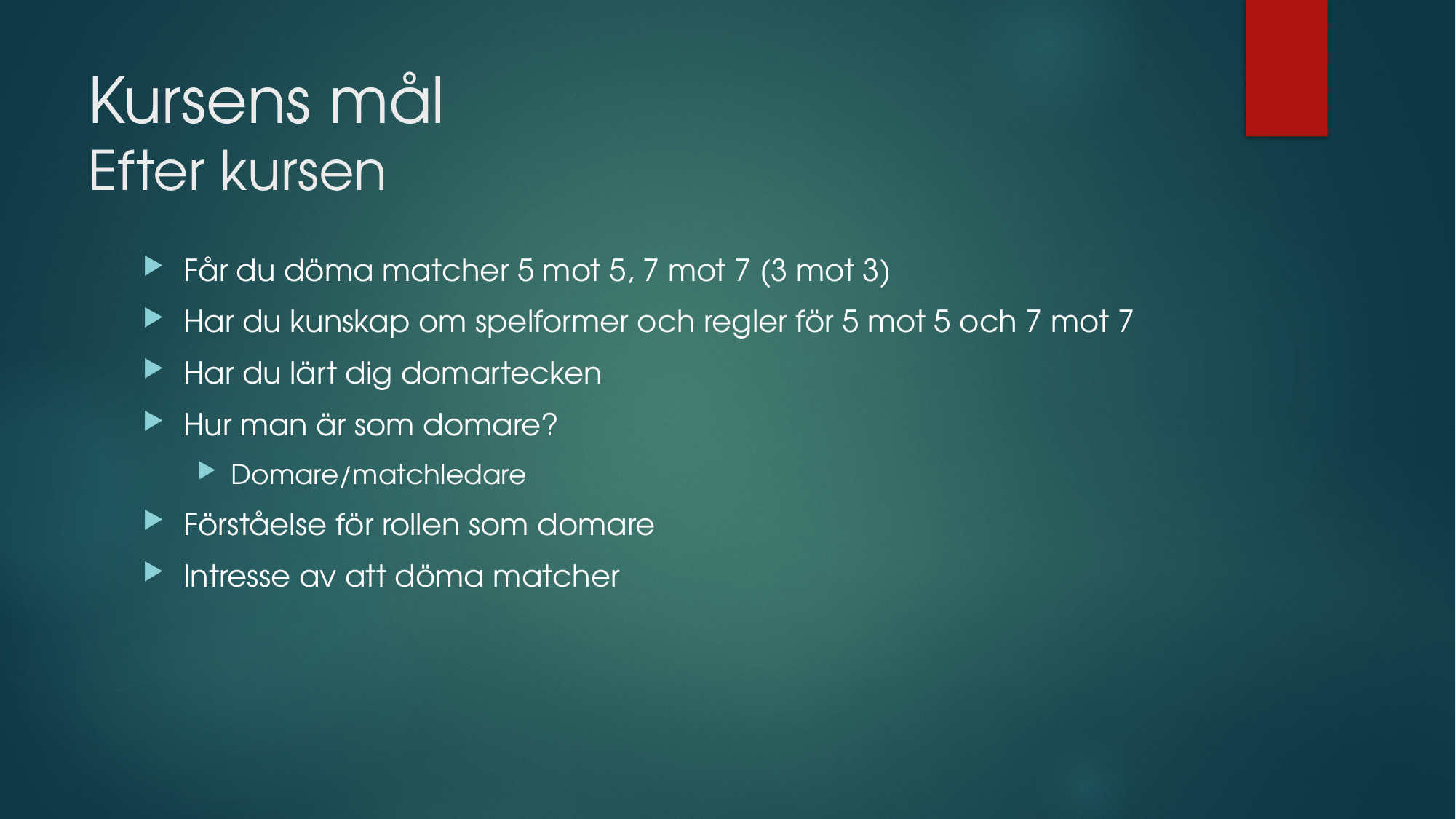

# Kursens mål Efter kursen
Får du döma matcher 5 mot 5, 7 mot 7 (3 mot 3)
Har du kunskap om spelformer och regler för 5 mot 5 och 7 mot 7
Har du lärt dig domartecken
Hur man är som domare?
Domare/matchledare
Förståelse för rollen som domare
Intresse av att döma matcher